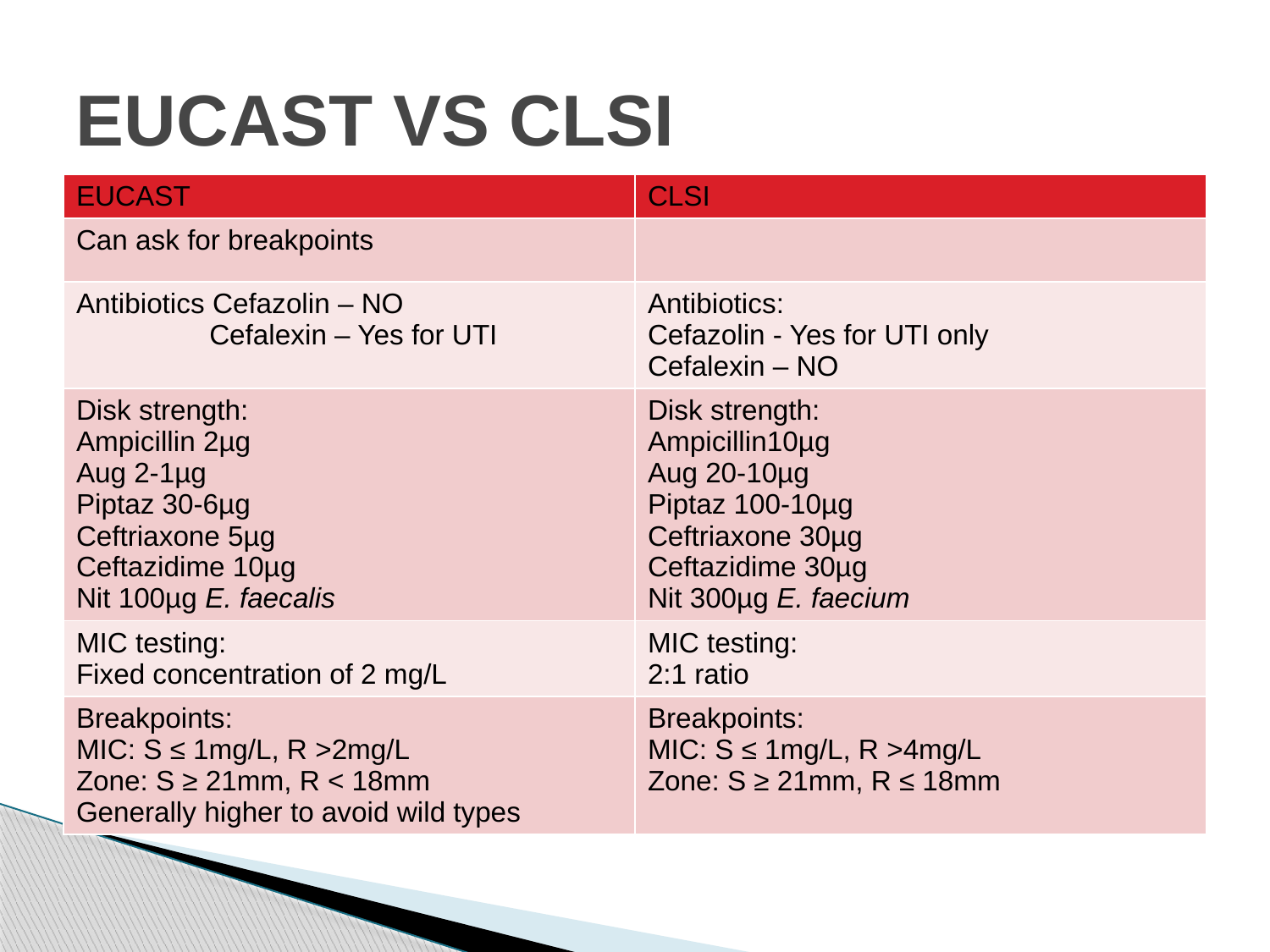

# EUCAST VS CLSI
| EUCAST | CLSI |
| --- | --- |
| Can ask for breakpoints |  |
| Antibiotics Cefazolin – NO Cefalexin – Yes for UTI | Antibiotics: Cefazolin - Yes for UTI only Cefalexin – NO |
| Disk strength: Ampicillin 2µg Aug 2-1µg Piptaz 30-6µg Ceftriaxone 5µg Ceftazidime 10µg Nit 100µg E. faecalis | Disk strength: Ampicillin10µg Aug 20-10µg Piptaz 100-10µg Ceftriaxone 30µg Ceftazidime 30µg Nit 300µg E. faecium |
| MIC testing: Fixed concentration of 2 mg/L | MIC testing: 2:1 ratio |
| Breakpoints: MIC: S ≤ 1mg/L, R >2mg/L Zone: S ≥ 21mm, R < 18mm Generally higher to avoid wild types | Breakpoints: MIC: S ≤ 1mg/L, R >4mg/L Zone: S ≥ 21mm, R ≤ 18mm |